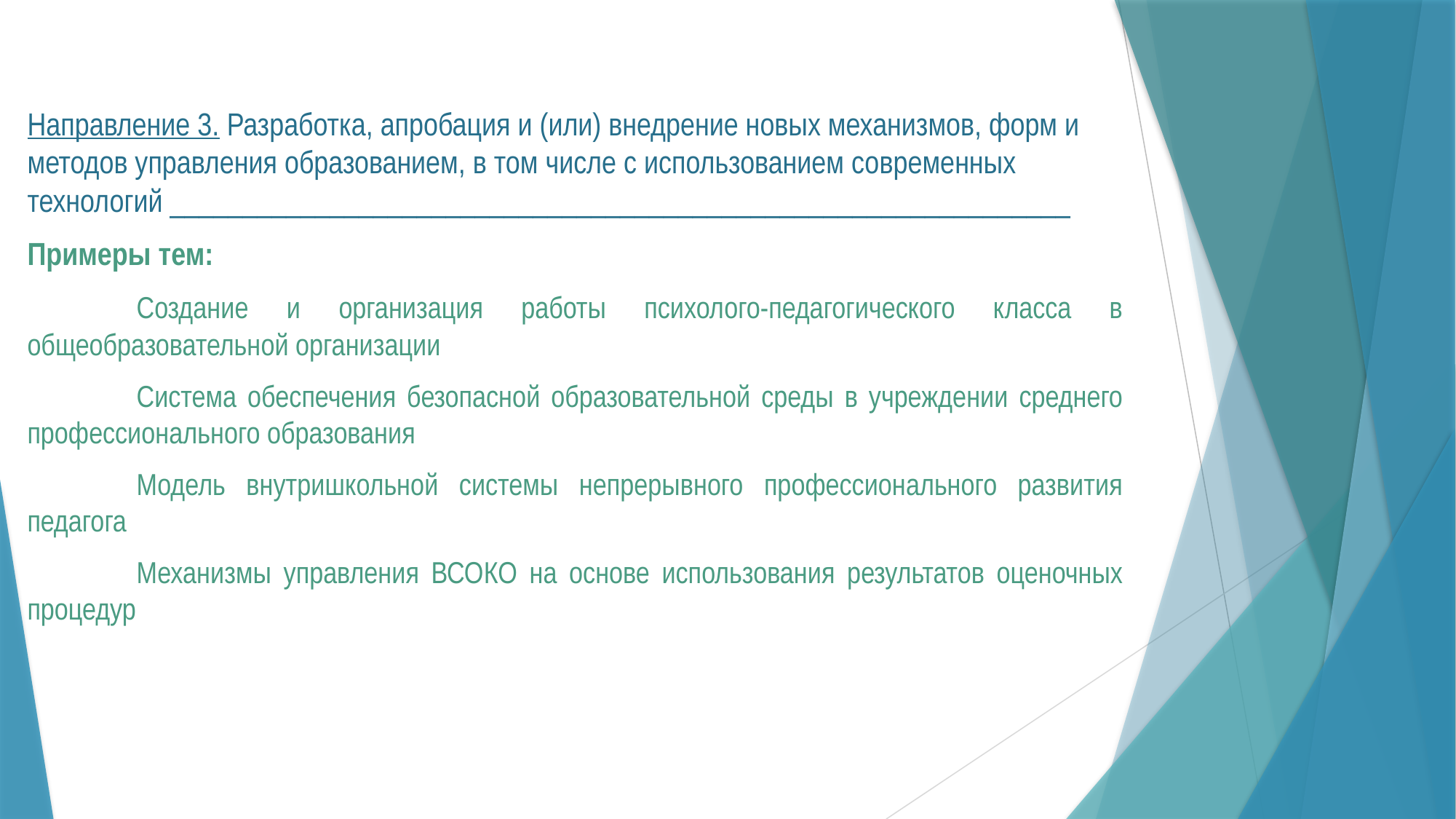

Направление 3. Разработка, апробация и (или) внедрение новых механизмов, форм и методов управления образованием, в том числе с использованием современных технологий ______________________________________________________________
Примеры тем:
	Создание и организация работы психолого-педагогического класса в общеобразовательной организации
	Система обеспечения безопасной образовательной среды в учреждении среднего профессионального образования
	Модель внутришкольной системы непрерывного профессионального развития педагога
	Механизмы управления ВСОКО на основе использования результатов оценочных процедур